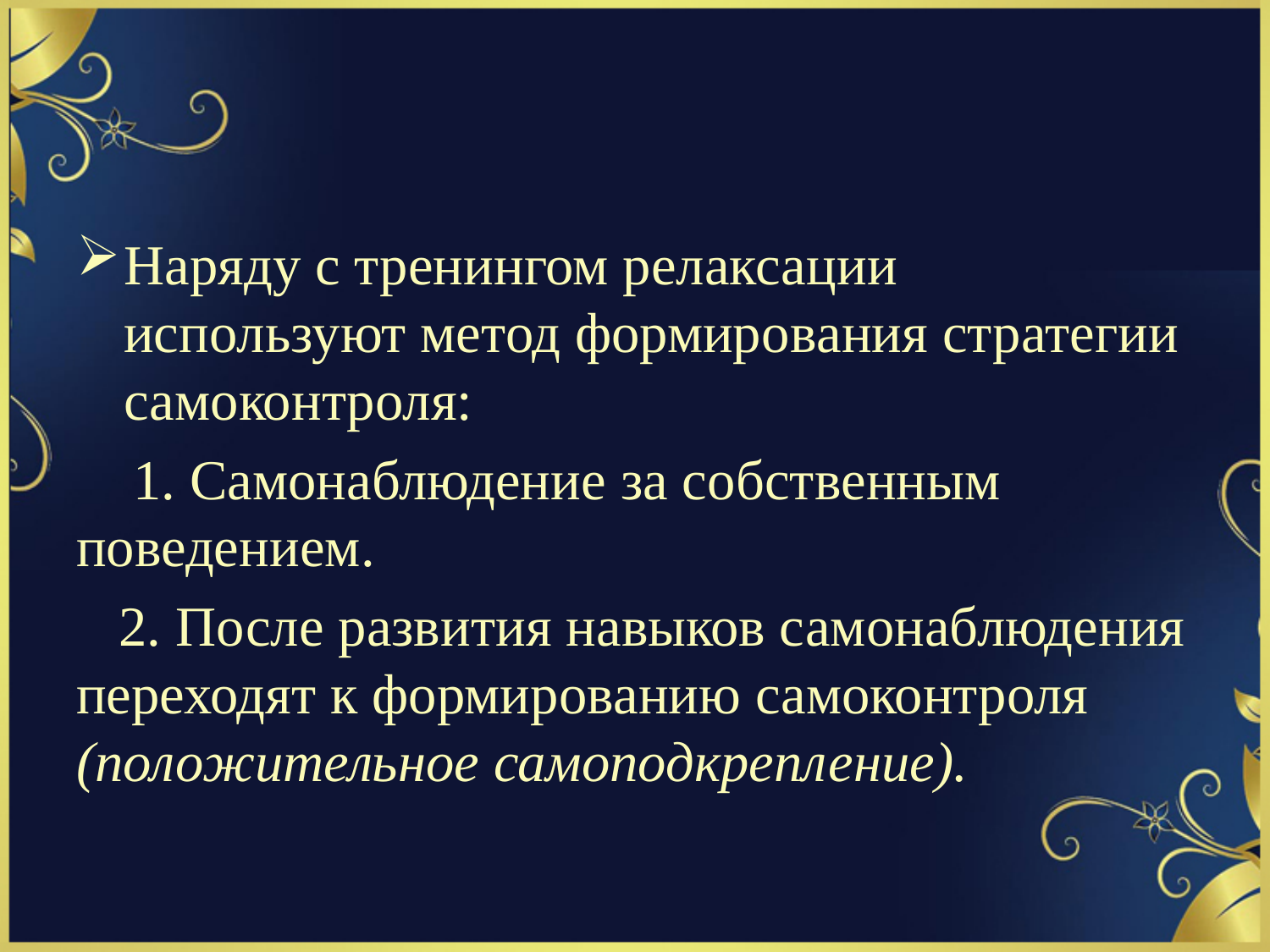

#
Наряду с тренингом релаксации используют метод формиро­вания стратегии самоконтроля:
    1. Самонаблюдение за собственным поведением.
   2. После развития навыков самонаблюдения переходят к форми­рованию самоконтроля (положи­тельное самоподкрепление).